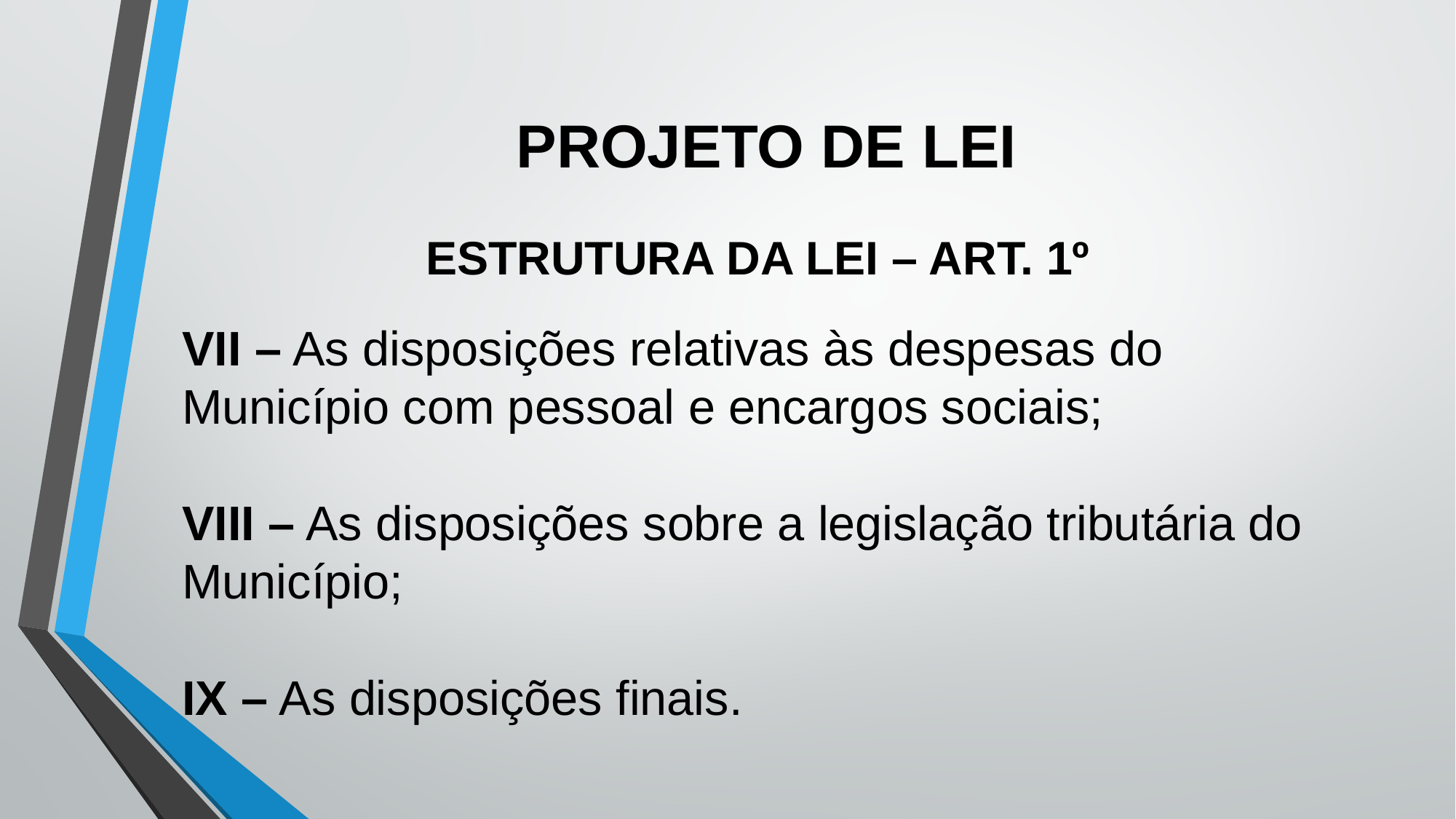

# PROJETO DE LEI
ESTRUTURA DA LEI – ART. 1º
VII – As disposições relativas às despesas do Município com pessoal e encargos sociais;

VIII – As disposições sobre a legislação tributária do Município;

IX – As disposições finais.